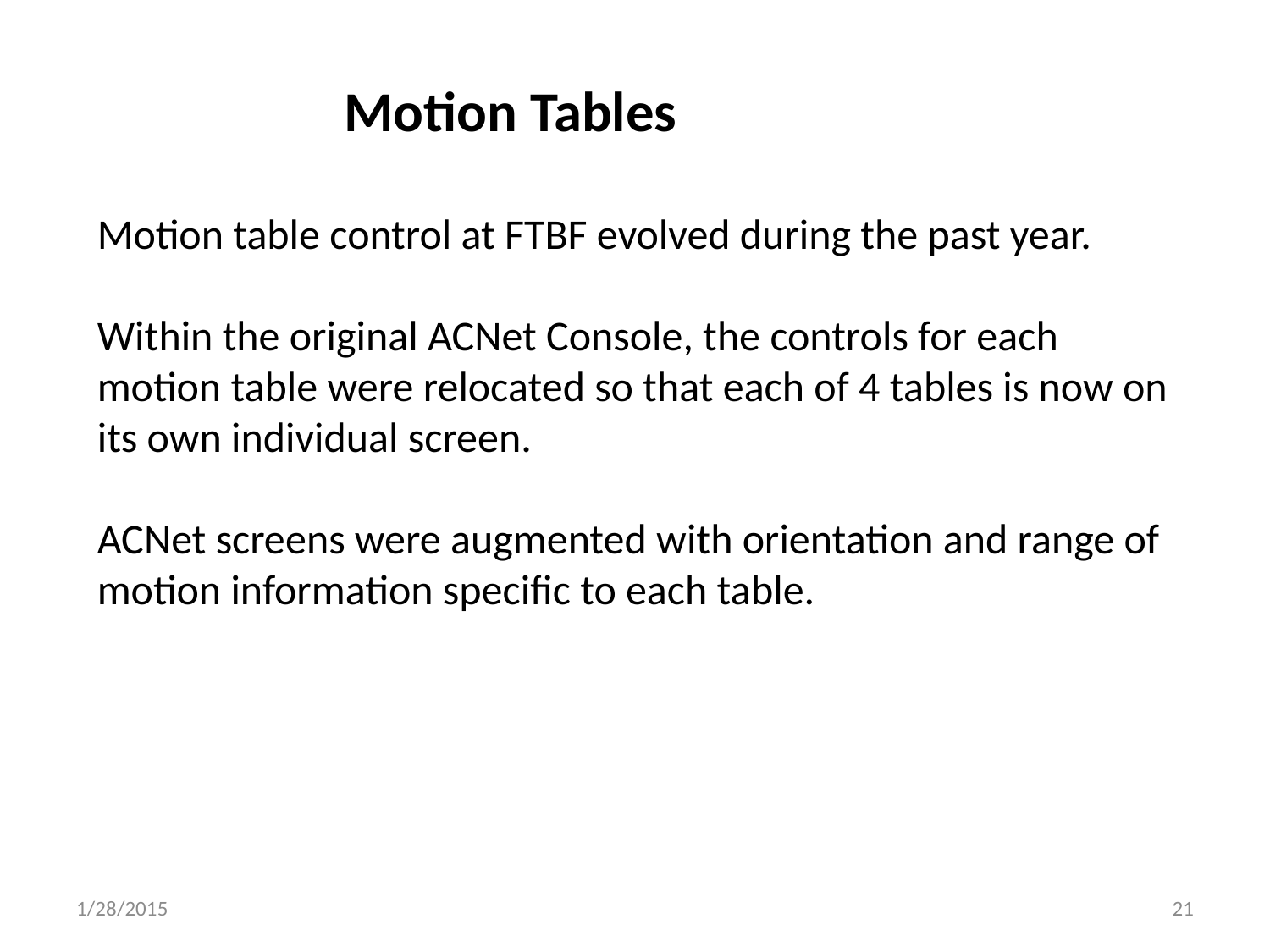

Motion Tables
Motion table control at FTBF evolved during the past year.

Within the original ACNet Console, the controls for each motion table were relocated so that each of 4 tables is now on its own individual screen.

ACNet screens were augmented with orientation and range of motion information specific to each table.

1/28/2015
21